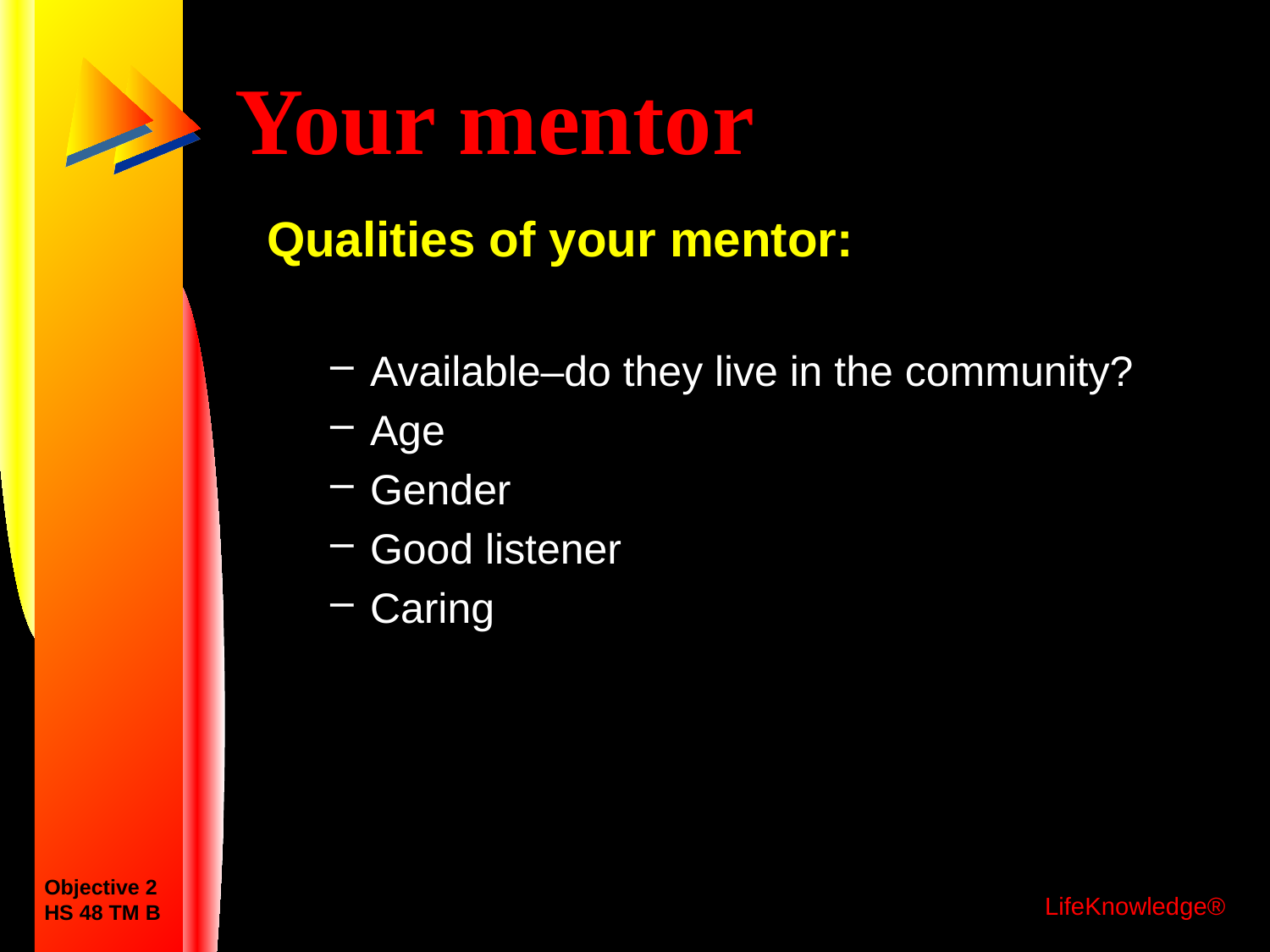

# Your mentor
Qualities of your mentor:

Available–do they live in the community?
Age
Gender
Good listener
Caring
Objective 2
HS 48 TM B
LifeKnowledge®